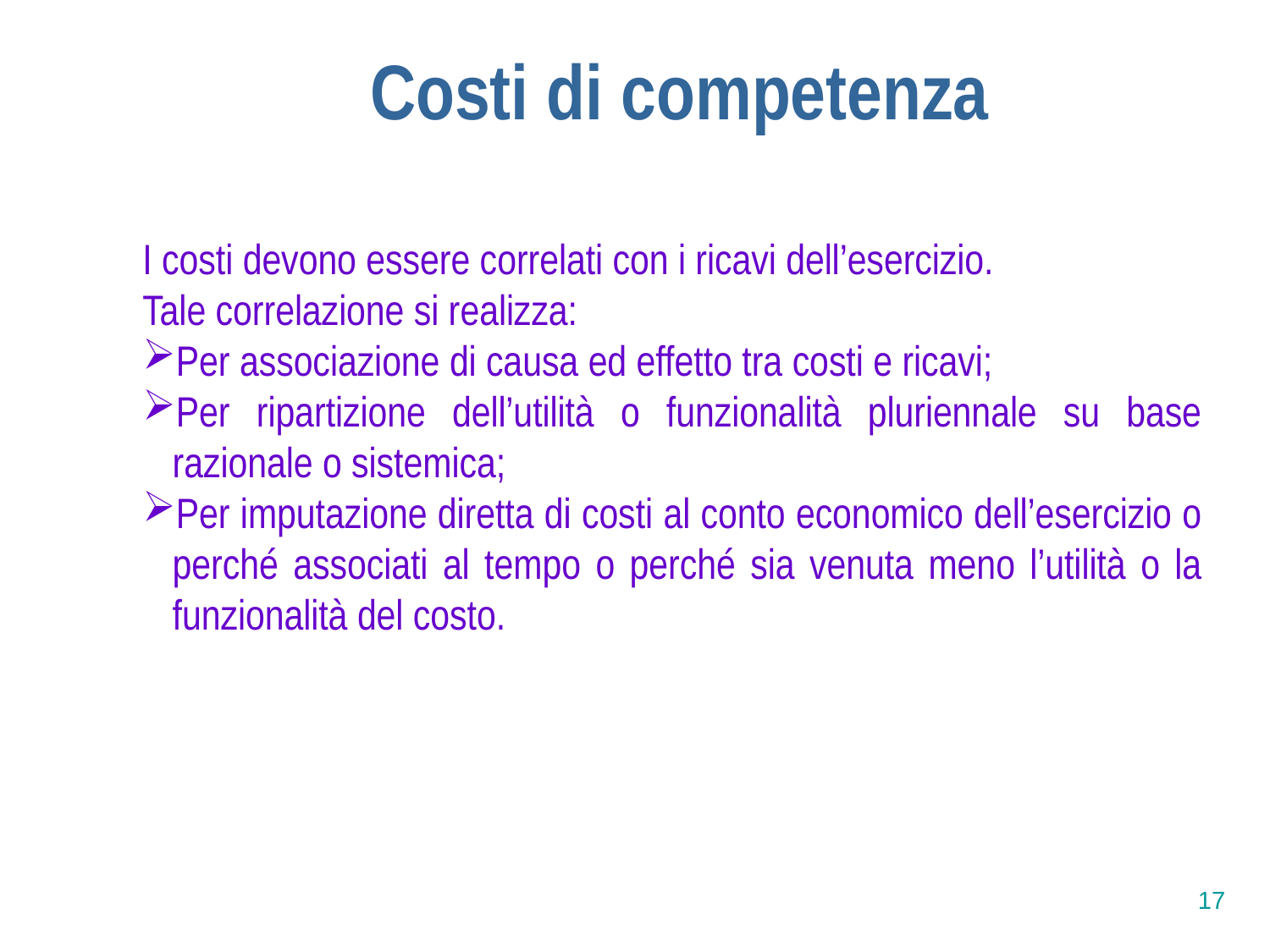

Costi di competenza
I costi devono essere correlati con i ricavi dell’esercizio.
Tale correlazione si realizza:
Per associazione di causa ed effetto tra costi e ricavi;
Per ripartizione dell’utilità o funzionalità pluriennale su base razionale o sistemica;
Per imputazione diretta di costi al conto economico dell’esercizio o perché associati al tempo o perché sia venuta meno l’utilità o la funzionalità del costo.

17